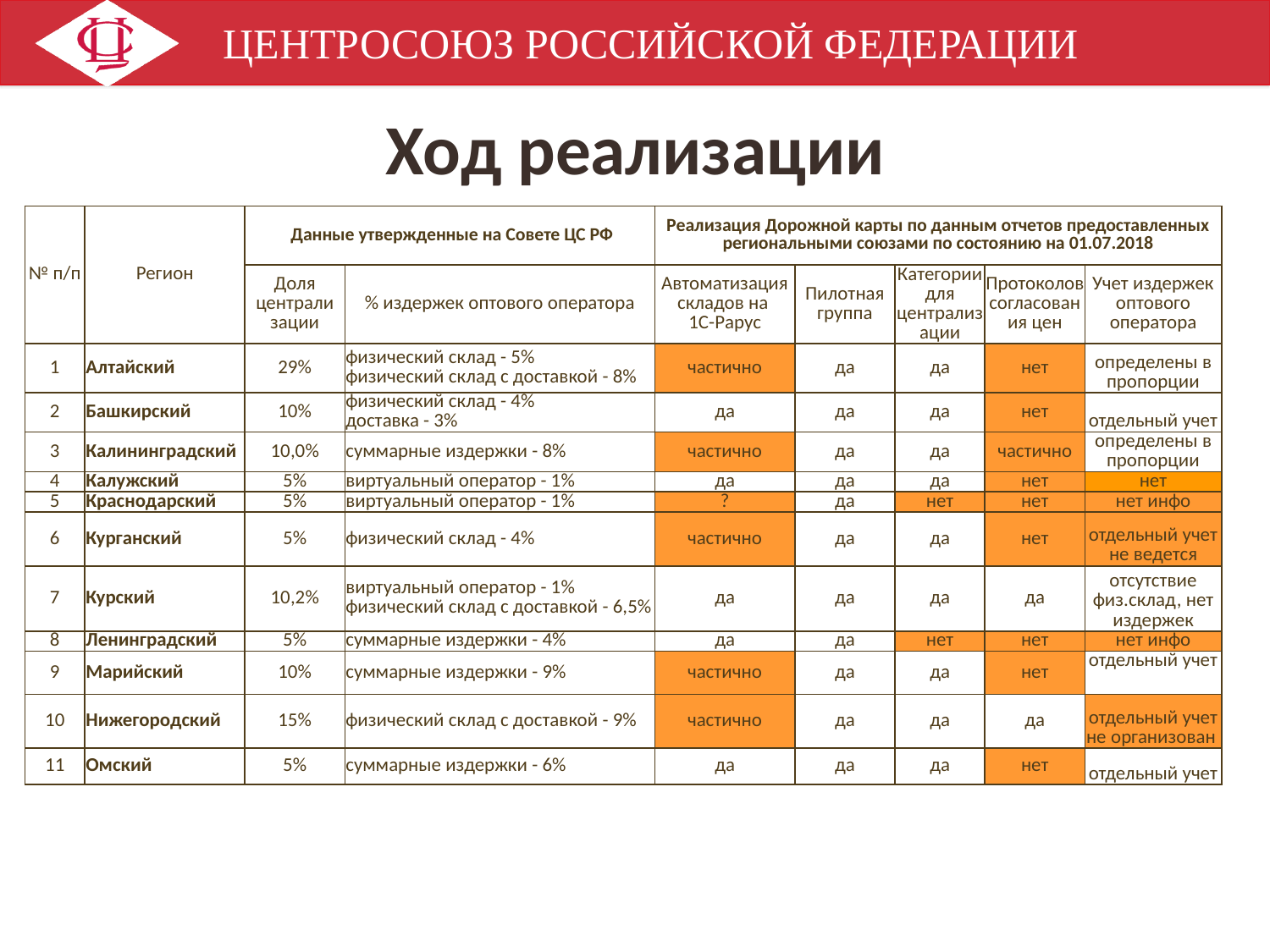

# Ход реализации
| № п/п | Регион | Данные утвержденные на Совете ЦС РФ |  | Реализация Дорожной карты по данным отчетов предоставленных региональными союзами по состоянию на 01.07.2018 |  |  |  |  |
| --- | --- | --- | --- | --- | --- | --- | --- | --- |
|  |  | Доля централи зации | % издержек оптового оператора | Автоматизация складов на 1С-Рарус | Пилотная группа | Категории для централизации | Протоколов согласования цен | Учет издержек оптового оператора |
| 1 | Алтайский | 29% | физический склад - 5% физический склад с доставкой - 8% | частично | да | да | нет | определены в пропорции |
| 2 | Башкирский | 10% | физический склад - 4% доставка - 3% | да | да | да | нет | отдельный учет |
| 3 | Калининградский | 10,0% | суммарные издержки - 8% | частично | да | да | частично | определены в пропорции |
| 4 | Калужский | 5% | виртуальный оператор - 1% | да | да | да | нет | нет |
| 5 | Краснодарский | 5% | виртуальный оператор - 1% | ? | да | нет | нет | нет инфо |
| 6 | Курганский | 5% | физический склад - 4% | частично | да | да | нет | отдельный учет не ведется |
| 7 | Курский | 10,2% | виртуальный оператор - 1% физический склад с доставкой - 6,5% | да | да | да | да | отсутствие физ.склад, нет издержек |
| 8 | Ленинградский | 5% | суммарные издержки - 4% | да | да | нет | нет | нет инфо |
| 9 | Марийский | 10% | суммарные издержки - 9% | частично | да | да | нет | отдельный учет |
| 10 | Нижегородский | 15% | физический склад с доставкой - 9% | частично | да | да | да | отдельный учет не организован |
| 11 | Омский | 5% | суммарные издержки - 6% | да | да | да | нет | отдельный учет |